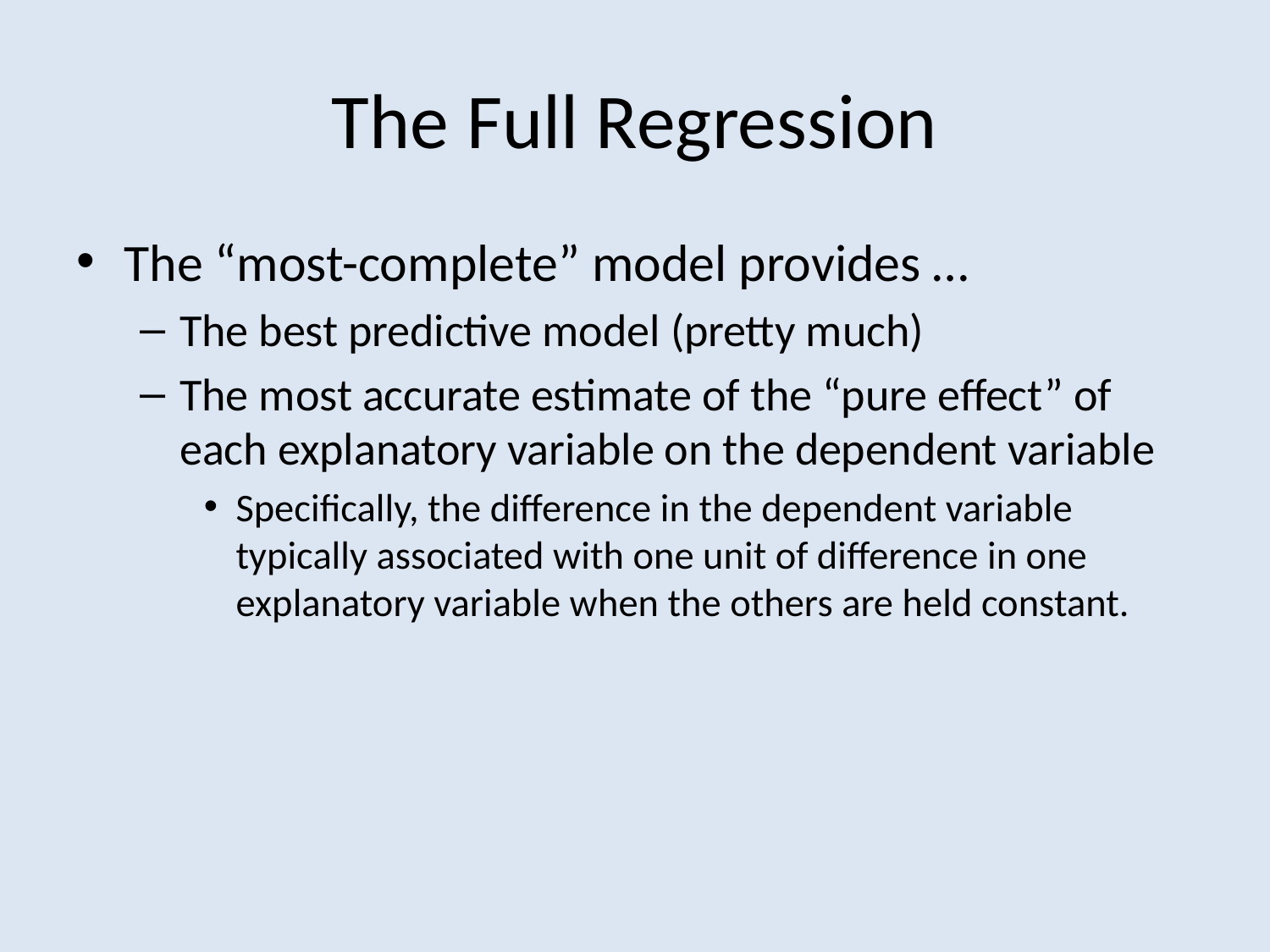

# The Full Regression
The “most-complete” model provides …
The best predictive model (pretty much)
The most accurate estimate of the “pure effect” of each explanatory variable on the dependent variable
Specifically, the difference in the dependent variable typically associated with one unit of difference in one explanatory variable when the others are held constant.